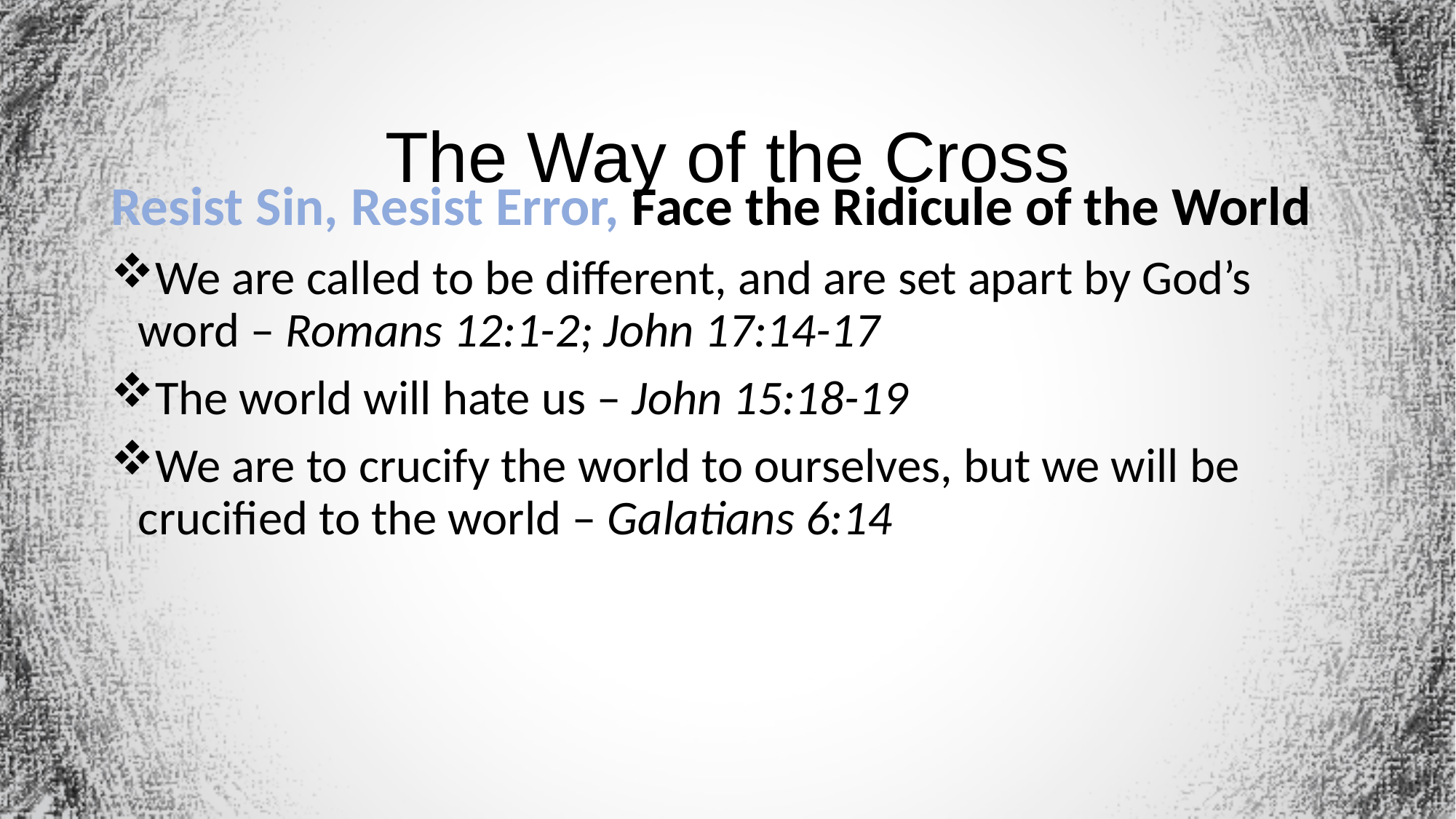

# The Way of the Cross
Resist Sin, Resist Error, Face the Ridicule of the World
We are called to be different, and are set apart by God’s word – Romans 12:1-2; John 17:14-17
The world will hate us – John 15:18-19
We are to crucify the world to ourselves, but we will be crucified to the world – Galatians 6:14